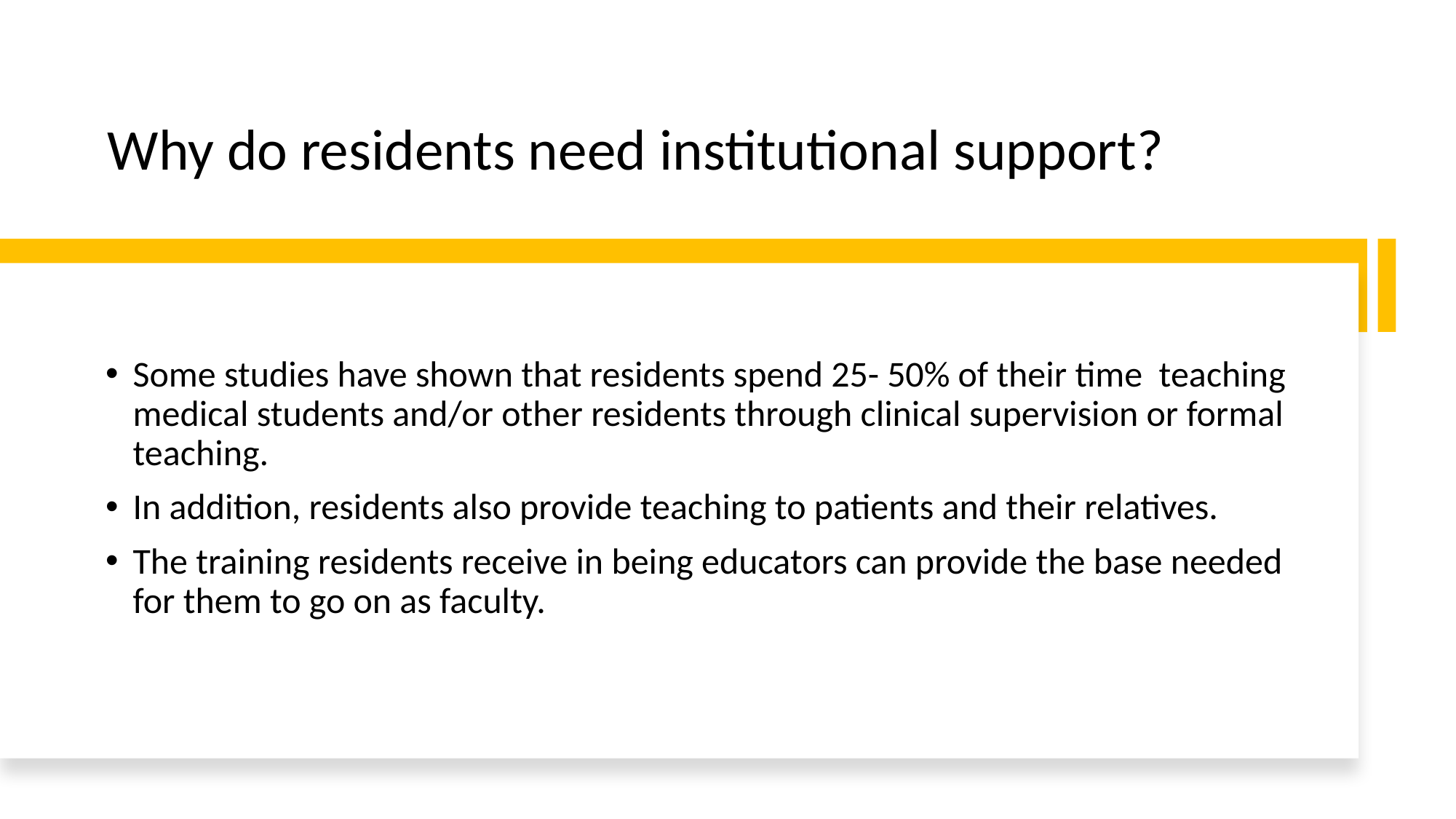

# Why do residents need institutional support?

Some studies have shown that residents spend 25- 50% of their time  teaching medical students and/or other residents through clinical supervision or formal teaching.
In addition, residents also provide teaching to patients and their relatives.
The training residents receive in being educators can provide the base needed for them to go on as faculty.